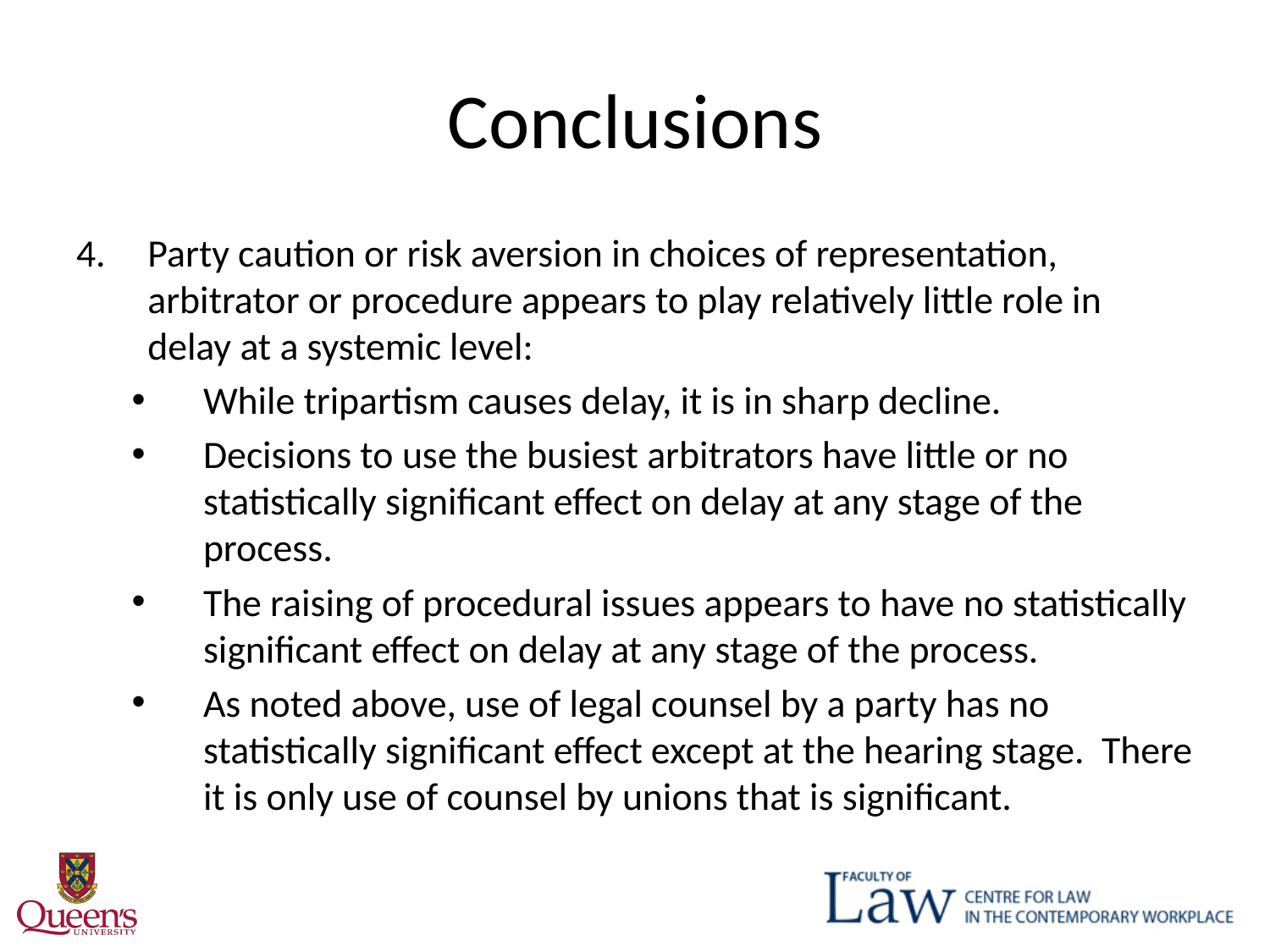

# Conclusions
Party caution or risk aversion in choices of representation, arbitrator or procedure appears to play relatively little role in delay at a systemic level:
While tripartism causes delay, it is in sharp decline.
Decisions to use the busiest arbitrators have little or no statistically significant effect on delay at any stage of the process.
The raising of procedural issues appears to have no statistically significant effect on delay at any stage of the process.
As noted above, use of legal counsel by a party has no statistically significant effect except at the hearing stage.  There it is only use of counsel by unions that is significant.